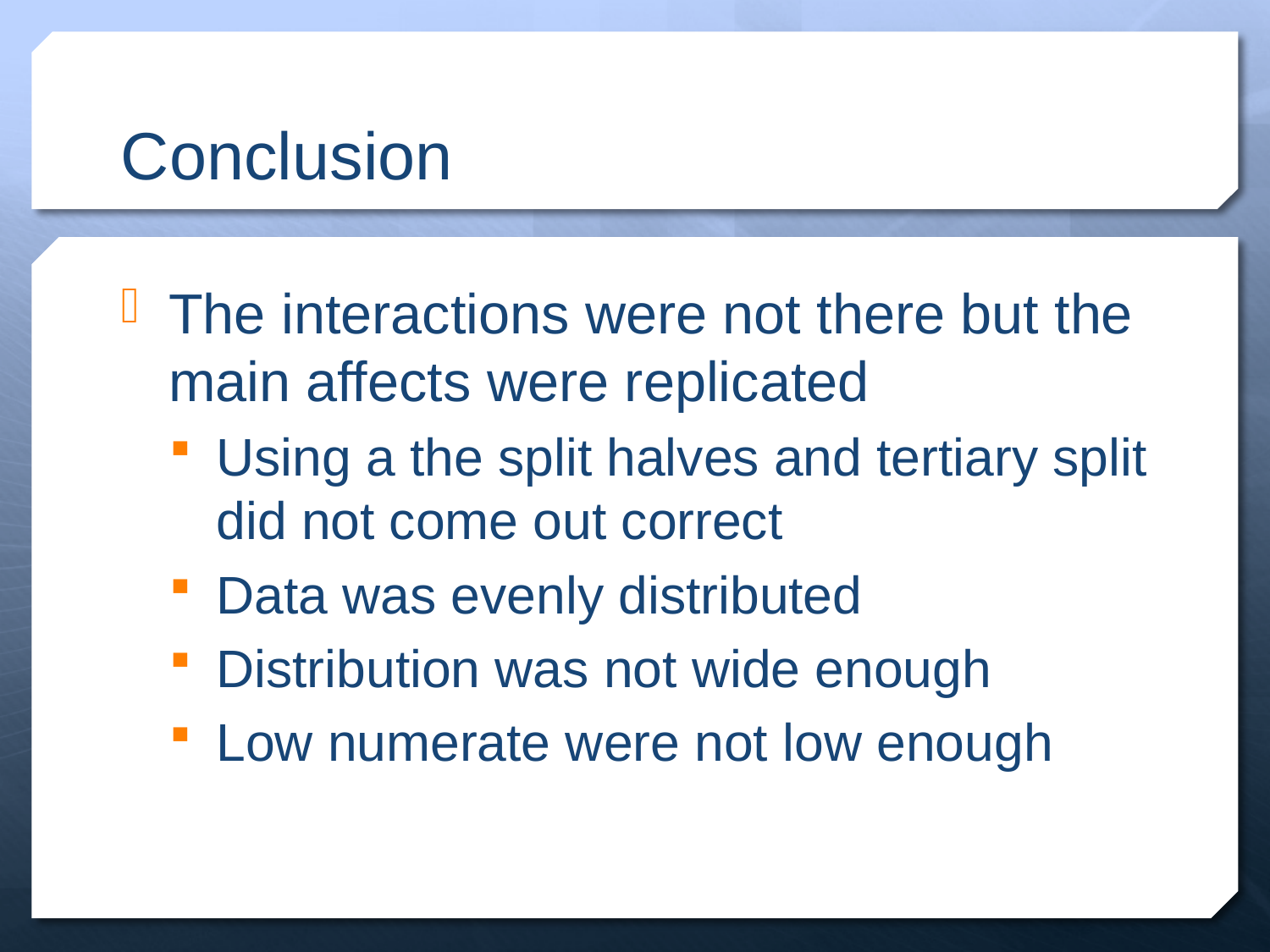

# Conclusion
The interactions were not there but the main affects were replicated
Using a the split halves and tertiary split did not come out correct
Data was evenly distributed
Distribution was not wide enough
Low numerate were not low enough